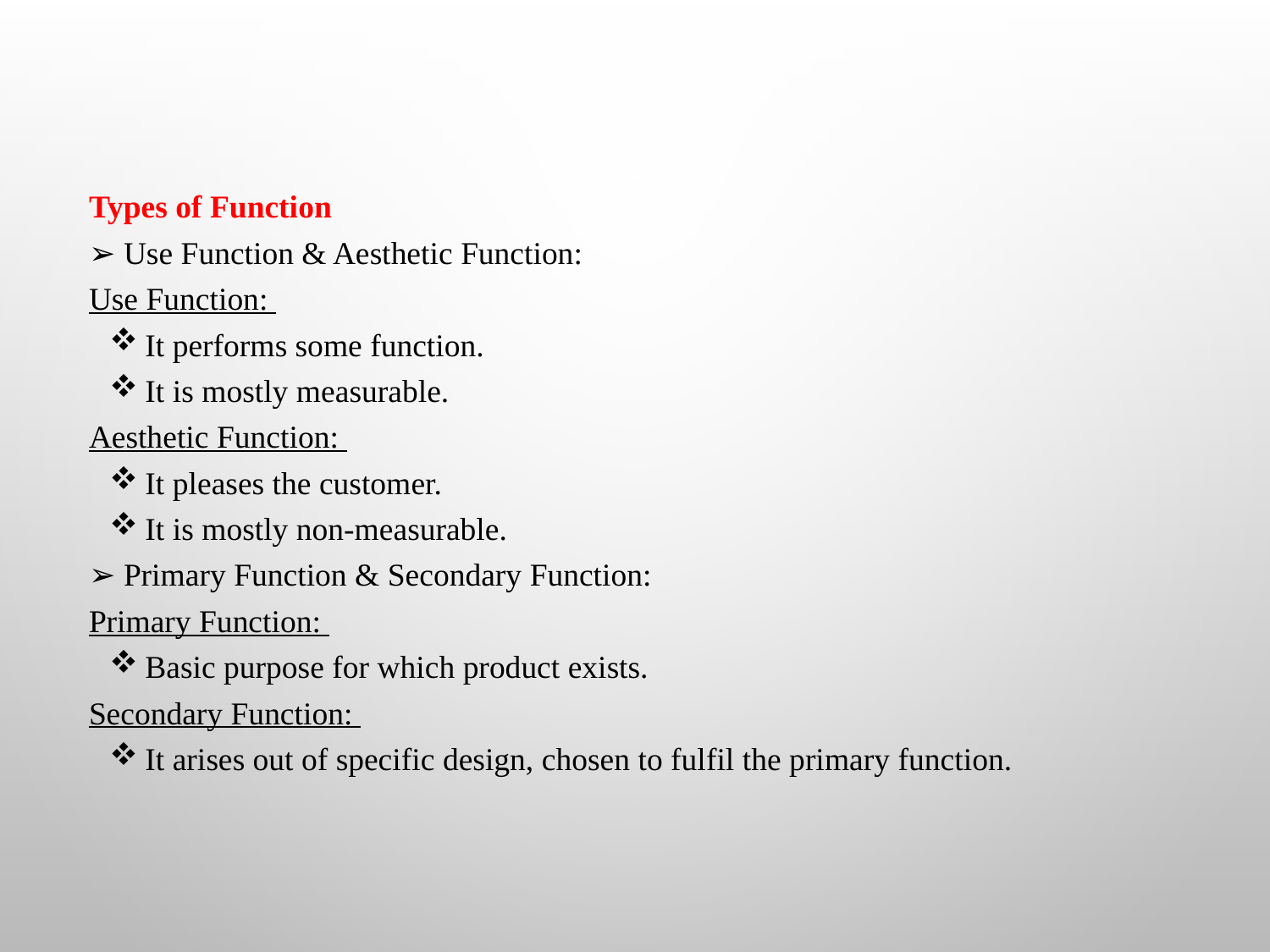

Types of Function
➢ Use Function & Aesthetic Function:
Use Function:
It performs some function.
It is mostly measurable.
Aesthetic Function:
It pleases the customer.
It is mostly non-measurable.
➢ Primary Function & Secondary Function:
Primary Function:
Basic purpose for which product exists.
Secondary Function:
It arises out of specific design, chosen to fulfil the primary function.